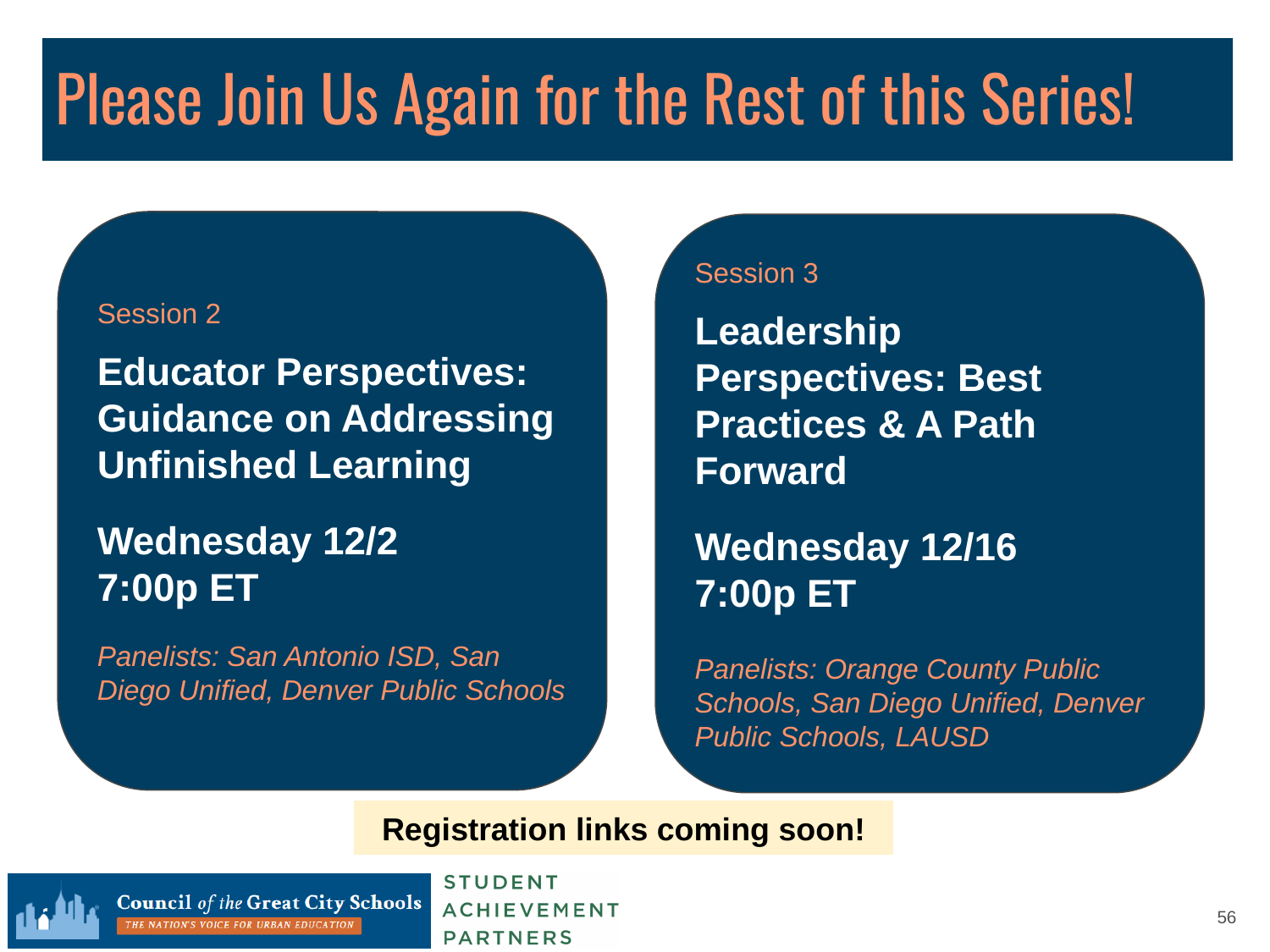

# Please Join Us Again for the Rest of this Series!
Session 2
Educator Perspectives: Guidance on Addressing Unfinished Learning

Wednesday 12/2
7:00p ET

Panelists: San Antonio ISD, San Diego Unified, Denver Public Schools
Session 3
Leadership Perspectives: Best Practices & A Path Forward

Wednesday 12/16
7:00p ET

Panelists: Orange County Public Schools, San Diego Unified, Denver Public Schools, LAUSD
Registration links coming soon!